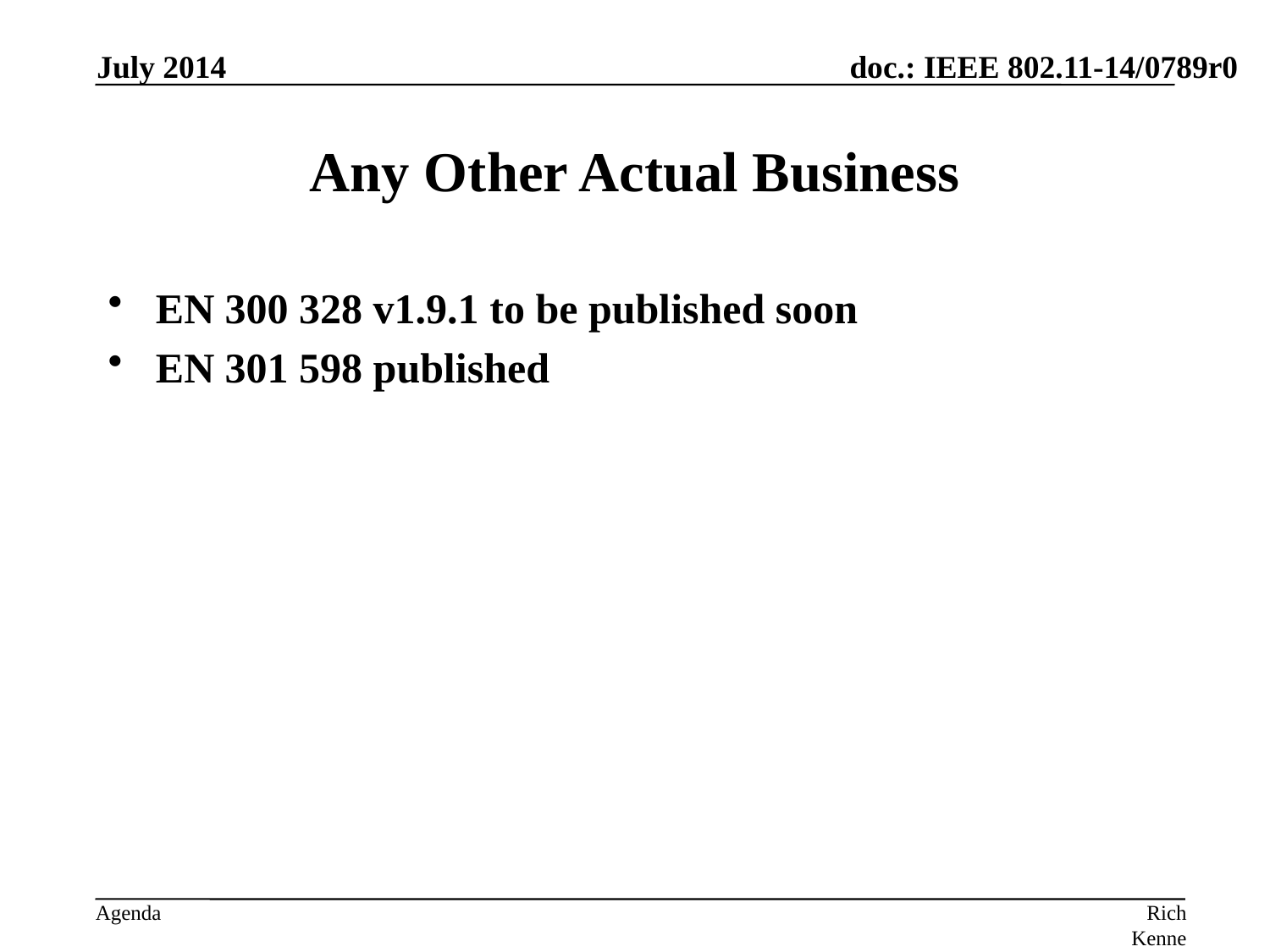

July 2014
# Any Other Actual Business
EN 300 328 v1.9.1 to be published soon
EN 301 598 published
Rich Kennedy, MediaTek